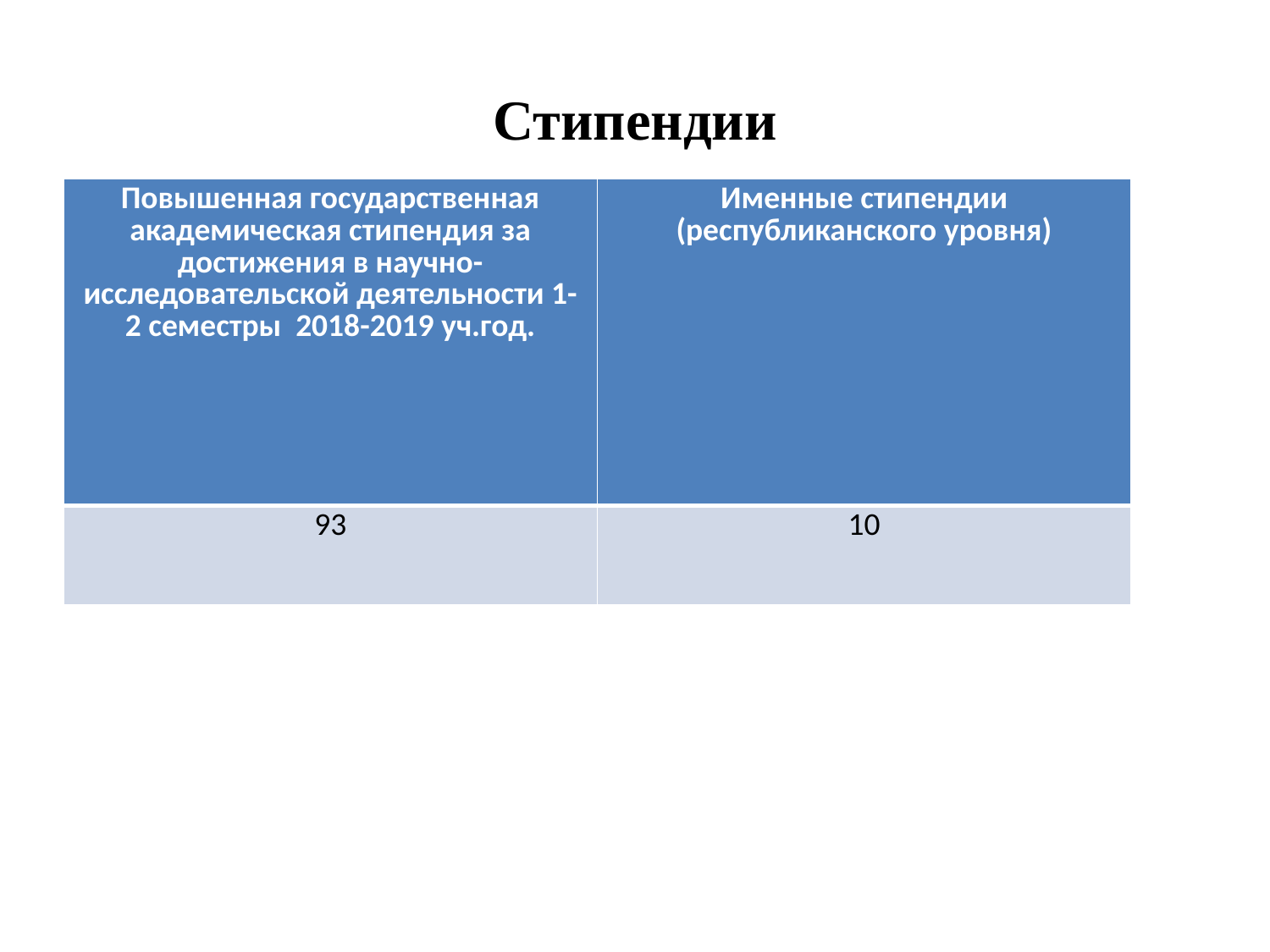

# Стипендии
| Повышенная государственная академическая стипендия за достижения в научно-исследовательской деятельности 1-2 семестры 2018-2019 уч.год. | Именные стипендии (республиканского уровня) |
| --- | --- |
| 93 | 10 |